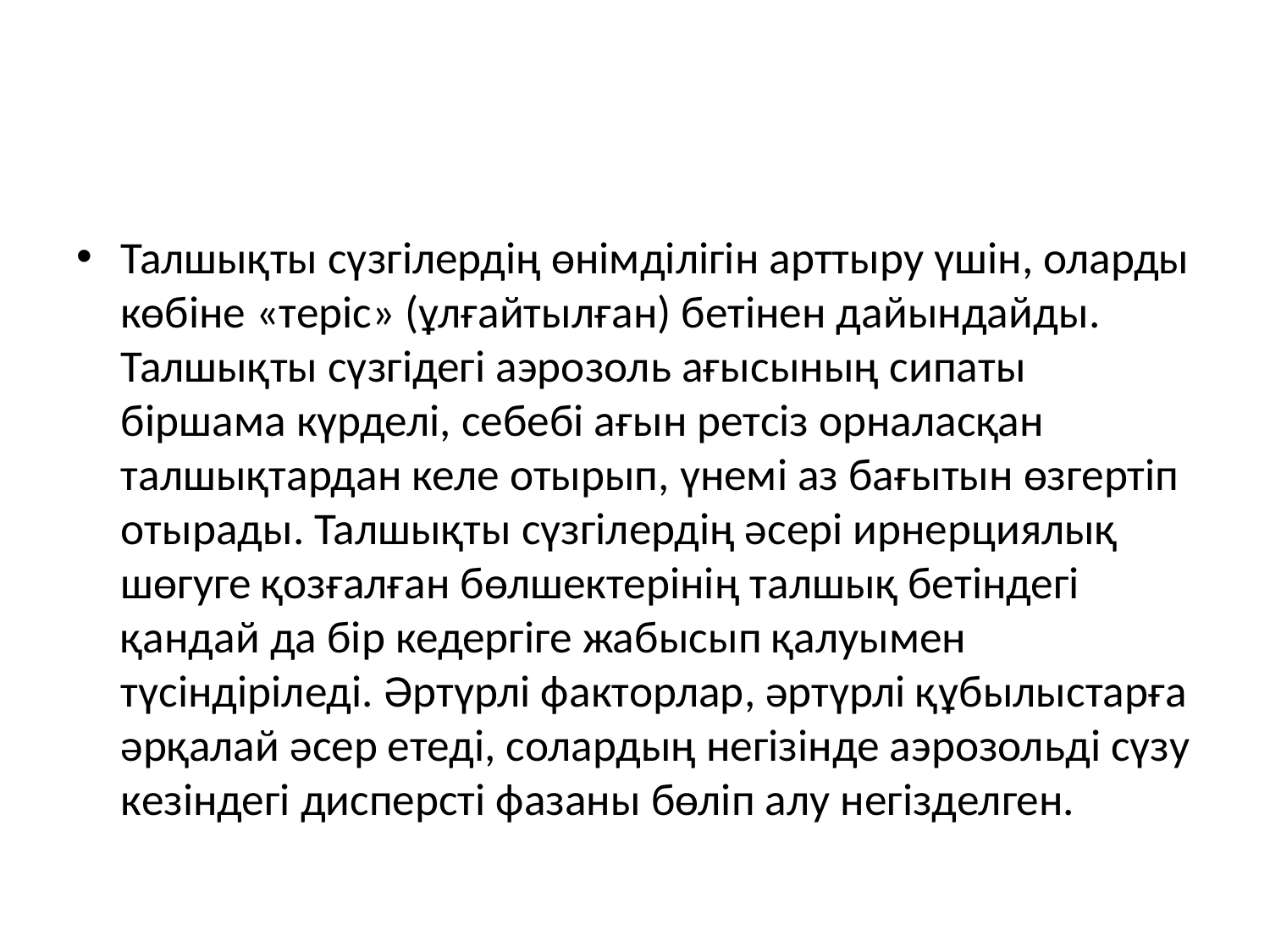

#
Талшықты сүзгілердің өнімділігін арттыру үшін, оларды көбіне «теріс» (ұлғайтылған) бетінен дайындайды. Талшықты сүзгідегі аэрозоль ағысының сипаты біршама күрделі, себебі ағын ретсіз орналасқан талшықтардан келе отырып, үнемі аз бағытын өзгертіп отырады. Талшықты сүзгілердің әсері ирнерциялық шөгуге қозғалған бөлшектерінің талшық бетіндегі қандай да бір кедергіге жабысып қалуымен түсіндіріледі. Әртүрлі факторлар, әртүрлі құбылыстарға әрқалай әсер етеді, солардың негізінде аэрозольді сүзу кезіндегі дисперсті фазаны бөліп алу негізделген.